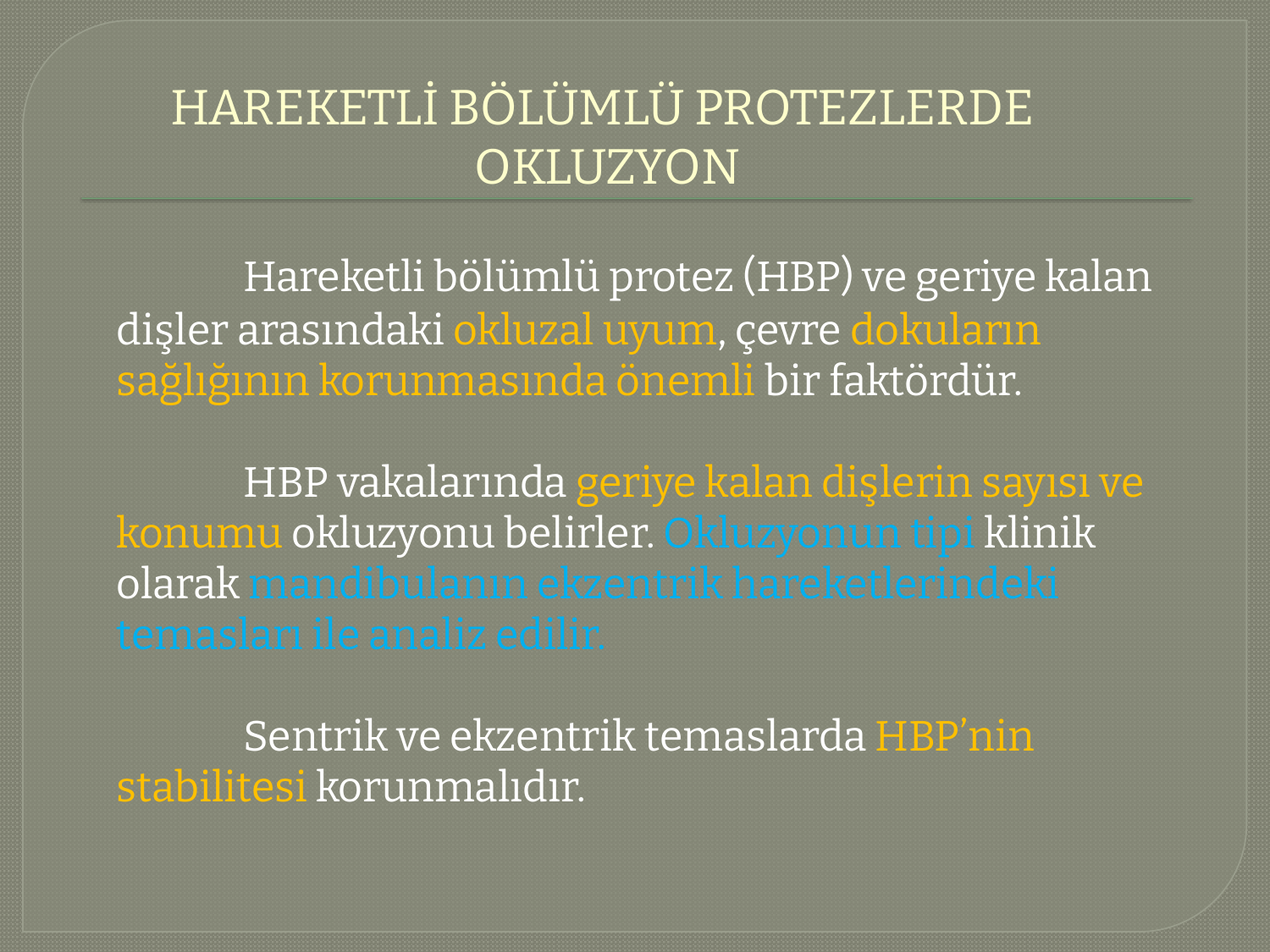

HAREKETLİ BÖLÜMLÜ PROTEZLERDE
 OKLUZYON
		Hareketli bölümlü protez (HBP) ve geriye kalan dişler arasındaki okluzal uyum, çevre dokuların sağlığının korunmasında önemli bir faktördür.

		HBP vakalarında geriye kalan dişlerin sayısı ve konumu okluzyonu belirler. Okluzyonun tipi klinik olarak mandibulanın ekzentrik hareketlerindeki temasları ile analiz edilir.

		Sentrik ve ekzentrik temaslarda HBP’nin stabilitesi korunmalıdır.